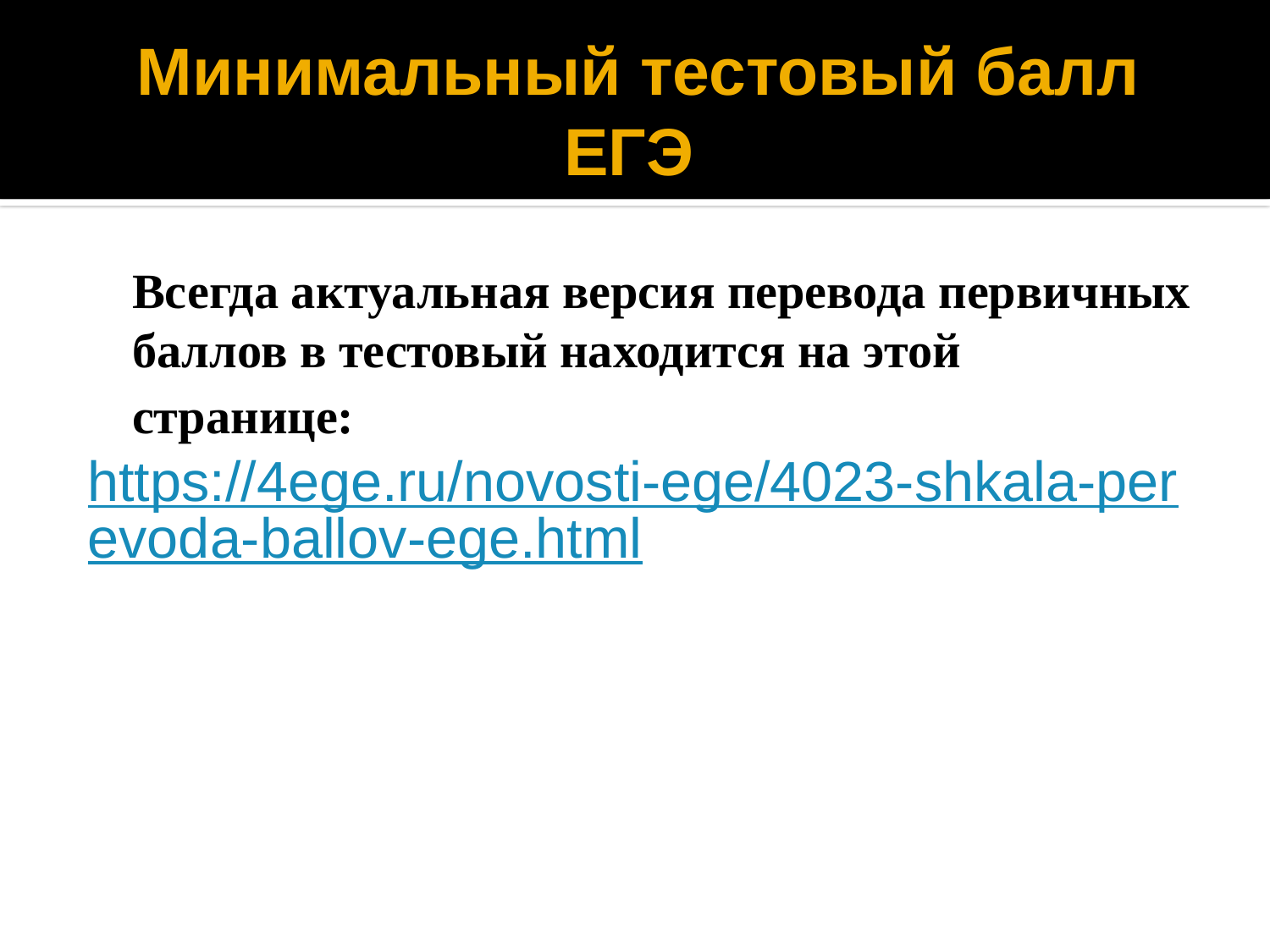

# Минимальный тестовый балл ЕГЭ
	Всегда актуальная версия перевода первичных баллов в тестовый находится на этой странице:
https://4ege.ru/novosti-ege/4023-shkala-perevoda-ballov-ege.html